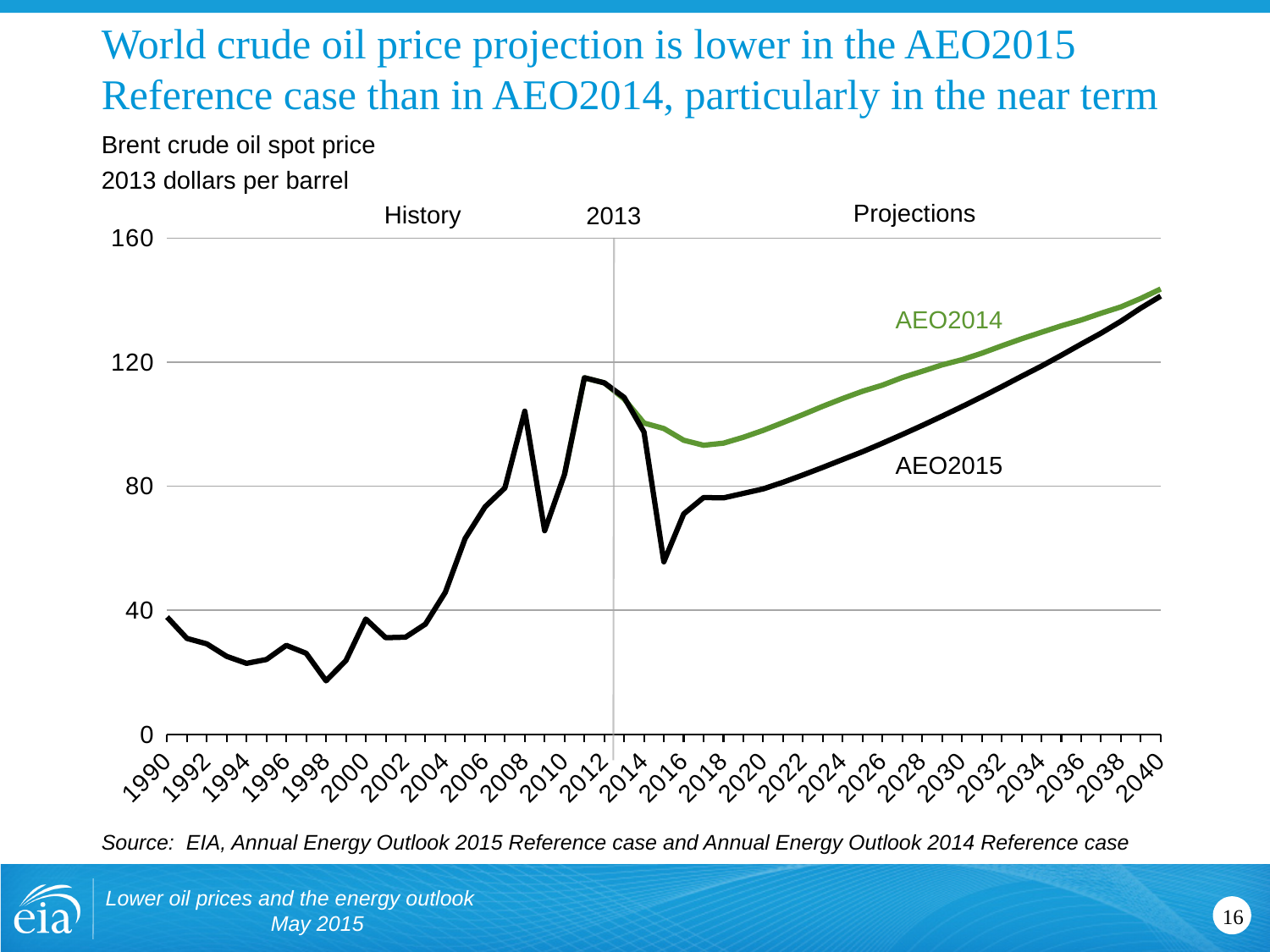

# World crude oil price projection is lower in the AEO2015 Reference case than in AEO2014, particularly in the near term
Brent crude oil spot price
2013 dollars per barrel
Projections
History
2013

[unsupported chart]

AEO2014
AEO2015
Source:  EIA, Annual Energy Outlook 2015 Reference case and Annual Energy Outlook 2014 Reference case
Lower oil prices and the energy outlook                                                  May 2015
16